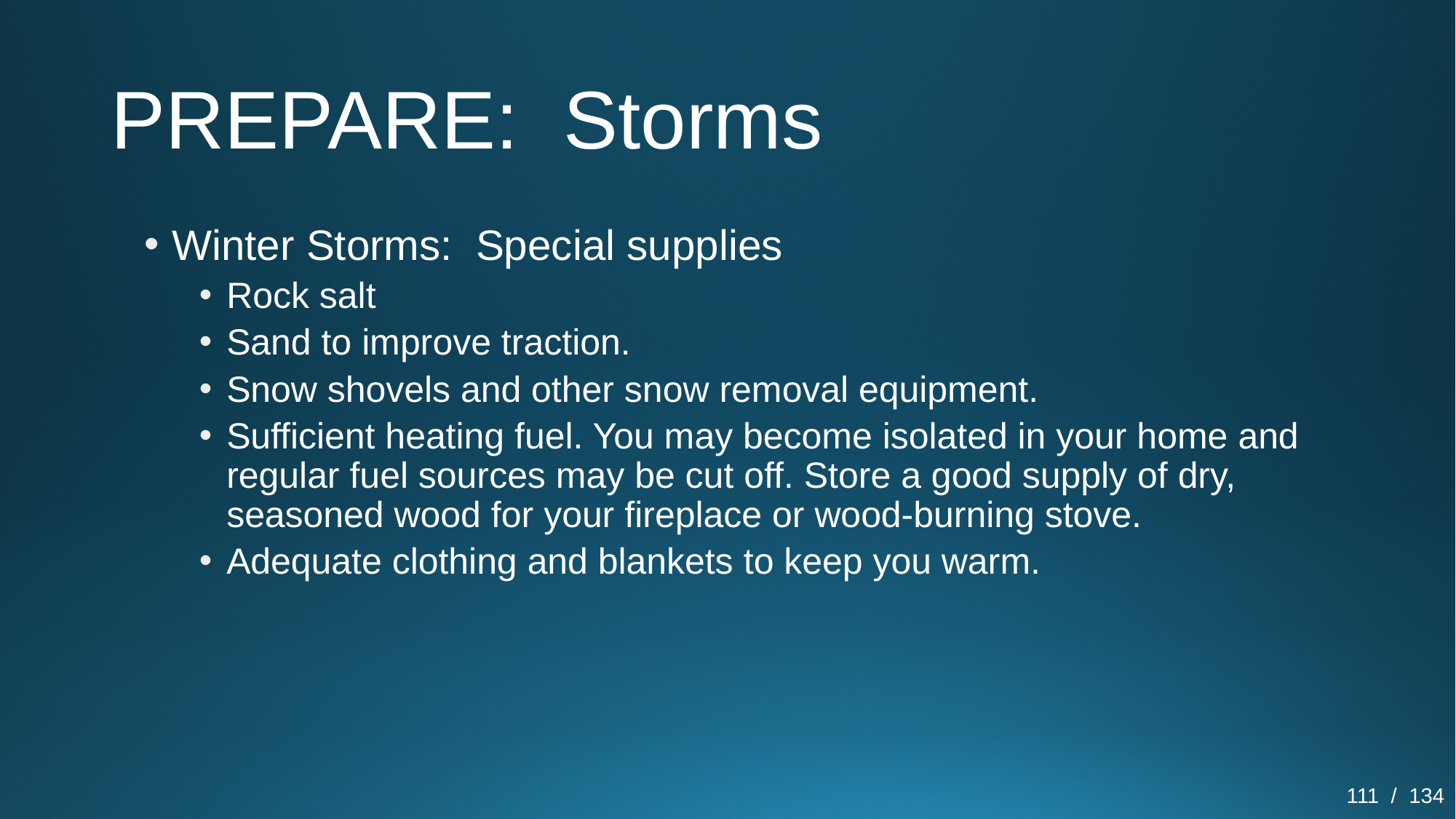

# PREPARE:  Storms
Winter Storms:  Special supplies
Rock salt
Sand to improve traction.
Snow shovels and other snow removal equipment.
Sufficient heating fuel. You may become isolated in your home and regular fuel sources may be cut off. Store a good supply of dry, seasoned wood for your fireplace or wood-burning stove.
Adequate clothing and blankets to keep you warm.

111